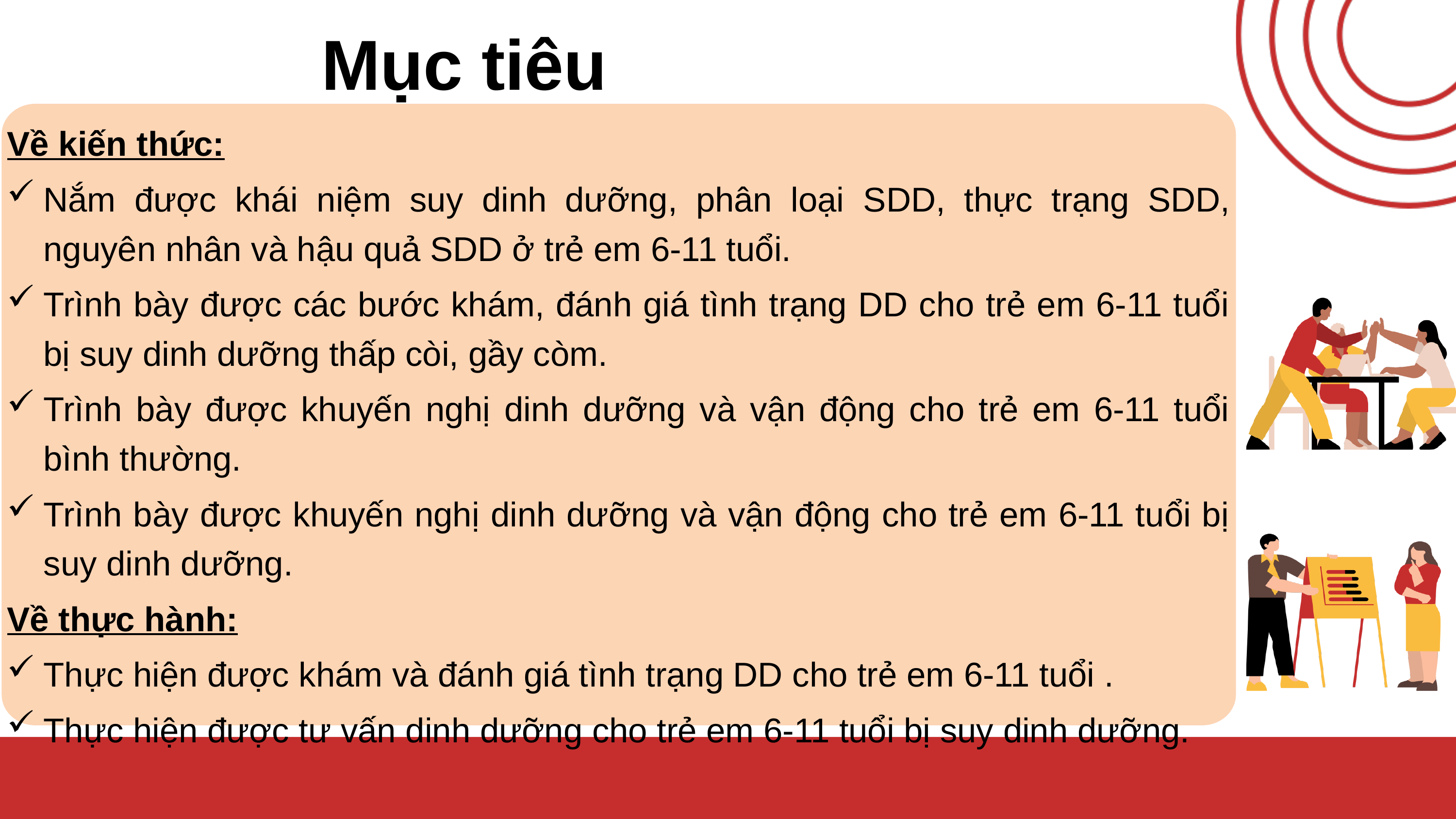

Mục tiêu

Về kiến thức:
Nắm được khái niệm suy dinh dưỡng, phân loại SDD, thực trạng SDD, nguyên nhân và hậu quả SDD ở trẻ em 6-11 tuổi.
Trình bày được các bước khám, đánh giá tình trạng DD cho trẻ em 6-11 tuổi bị suy dinh dưỡng thấp còi, gầy còm.
Trình bày được khuyến nghị dinh dưỡng và vận động cho trẻ em 6-11 tuổi bình thường.
Trình bày được khuyến nghị dinh dưỡng và vận động cho trẻ em 6-11 tuổi bị suy dinh dưỡng.
Về thực hành:
Thực hiện được khám và đánh giá tình trạng DD cho trẻ em 6-11 tuổi .
Thực hiện được tư vấn dinh dưỡng cho trẻ em 6-11 tuổi bị suy dinh dưỡng.